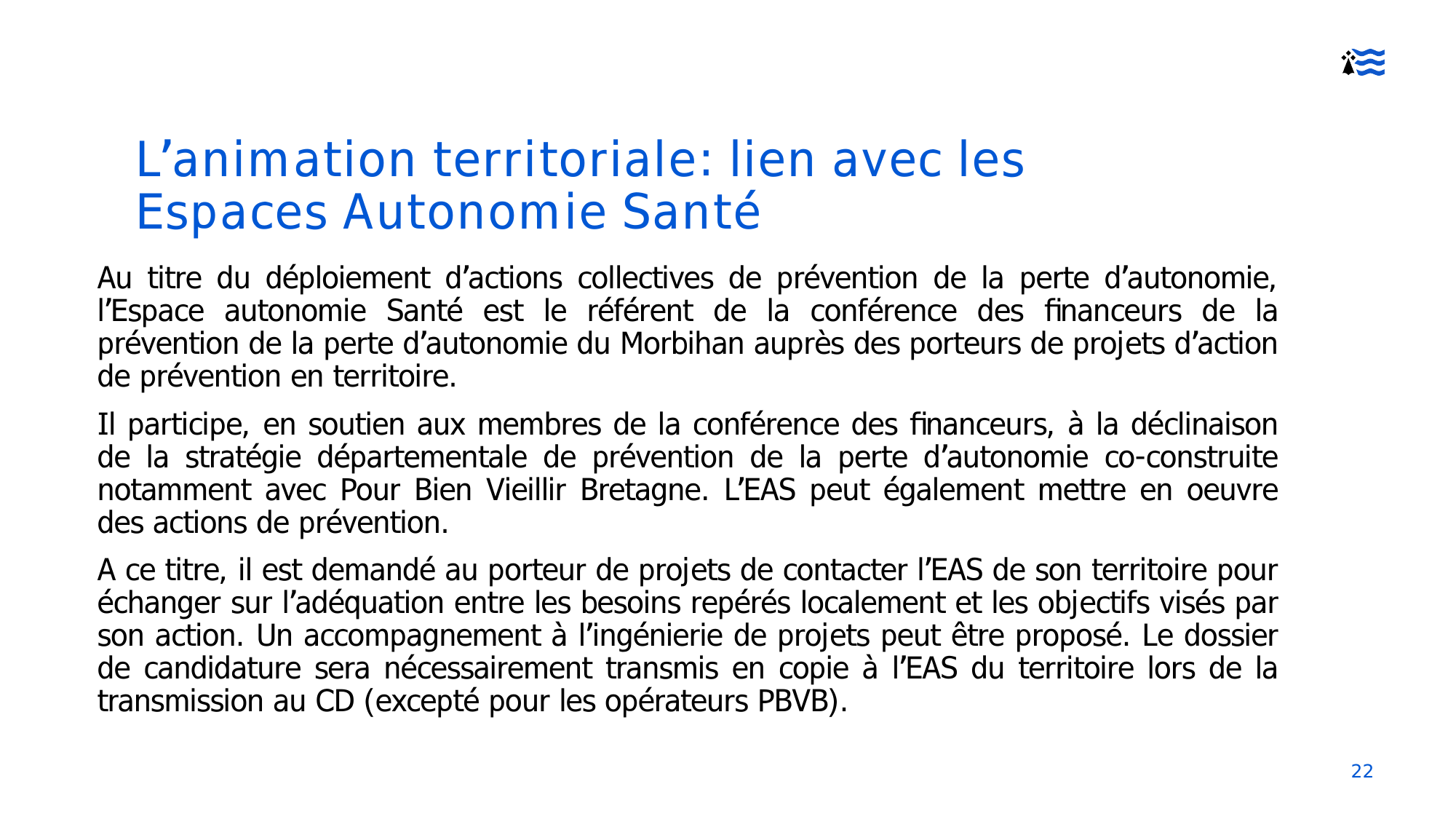

L’animation territoriale: lien avec les Espaces Autonomie Santé

Au titre du déploiement d’actions collectives de prévention de la perte d’autonomie, l’Espace autonomie Santé est le référent de la conférence des financeurs de la prévention de la perte d’autonomie du Morbihan auprès des porteurs de projets d’action de prévention en territoire.
Il participe, en soutien aux membres de la conférence des financeurs, à la déclinaison de la stratégie départementale de prévention de la perte d’autonomie co-construite notamment avec Pour Bien Vieillir Bretagne. L’EAS peut également mettre en oeuvre des actions de prévention.
A ce titre, il est demandé au porteur de projets de contacter l’EAS de son territoire pour échanger sur l’adéquation entre les besoins repérés localement et les objectifs visés par son action. Un accompagnement à l’ingénierie de projets peut être proposé. Le dossier de candidature sera nécessairement transmis en copie à l’EAS du territoire lors de la transmission au CD (excepté pour les opérateurs PBVB).